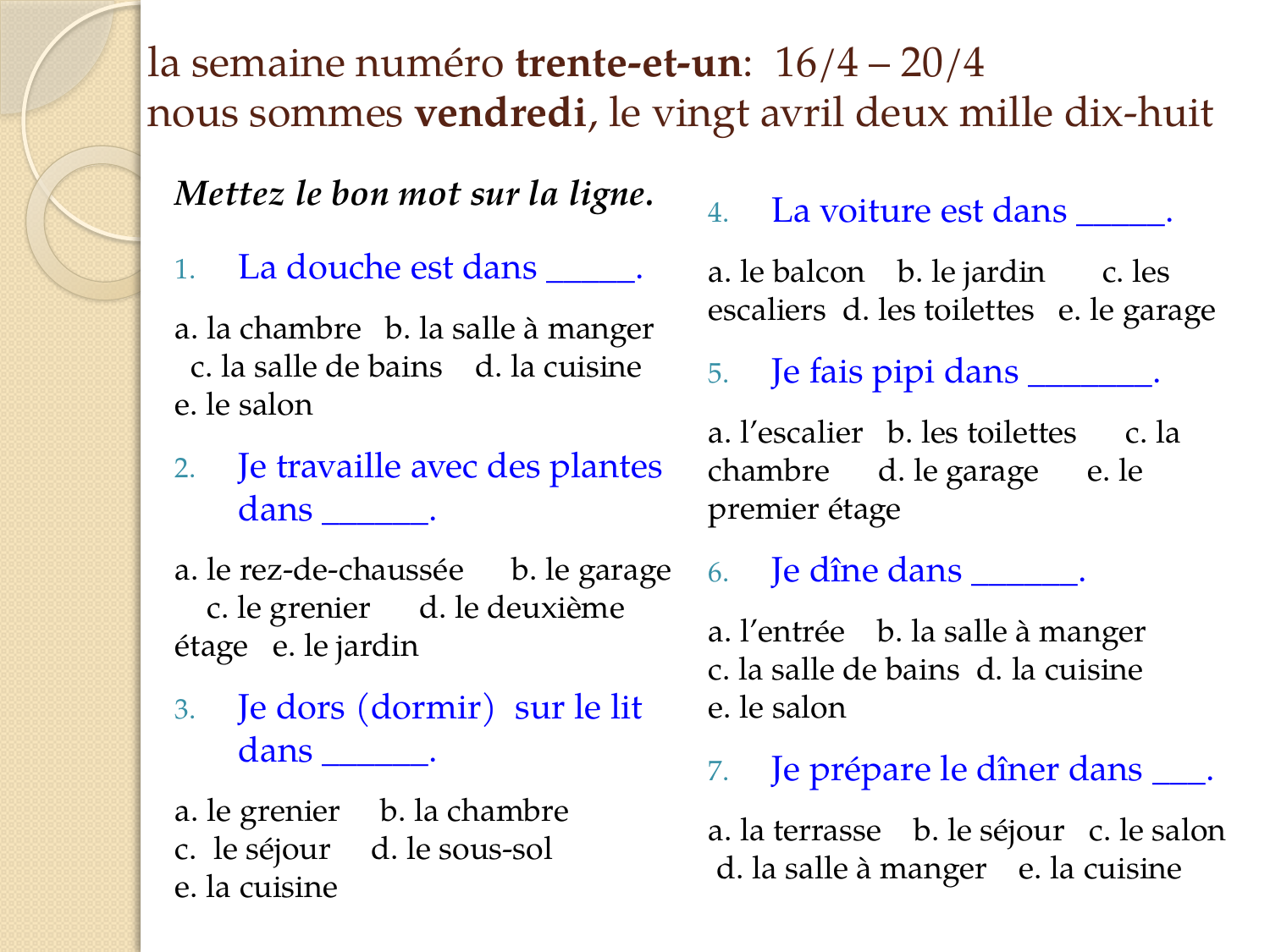

# la semaine numéro trente-et-un:  16/4 – 20/4 nous sommes vendredi, le vingt avril deux mille dix-huit
Mettez le bon mot sur la ligne.
La douche est dans _____.
a. la chambre   b. la salle à manger     c. la salle de bains    d. la cuisine    e. le salon
Je travaille avec des plantes dans ______.
a. le rez-de-chaussée      b. le garage     c. le grenier      d. le deuxième étage   e. le jardin
Je dors (dormir)  sur le lit dans ______.
a. le grenier     b. la chambre           c.  le séjour     d. le sous-sol             e. la cuisine
La voiture est dans _____.
a. le balcon    b. le jardin       c. les escaliers  d. les toilettes   e. le garage
Je fais pipi dans _______.
a. l’escalier   b. les toilettes      c. la chambre      d. le garage      e. le premier étage
Je dîne dans ______.
a. l’entrée    b. la salle à manger          c. la salle de bains  d. la cuisine        e. le salon
Je prépare le dîner dans ___.
a. la terrasse    b. le séjour   c. le salon  d. la salle à manger    e. la cuisine